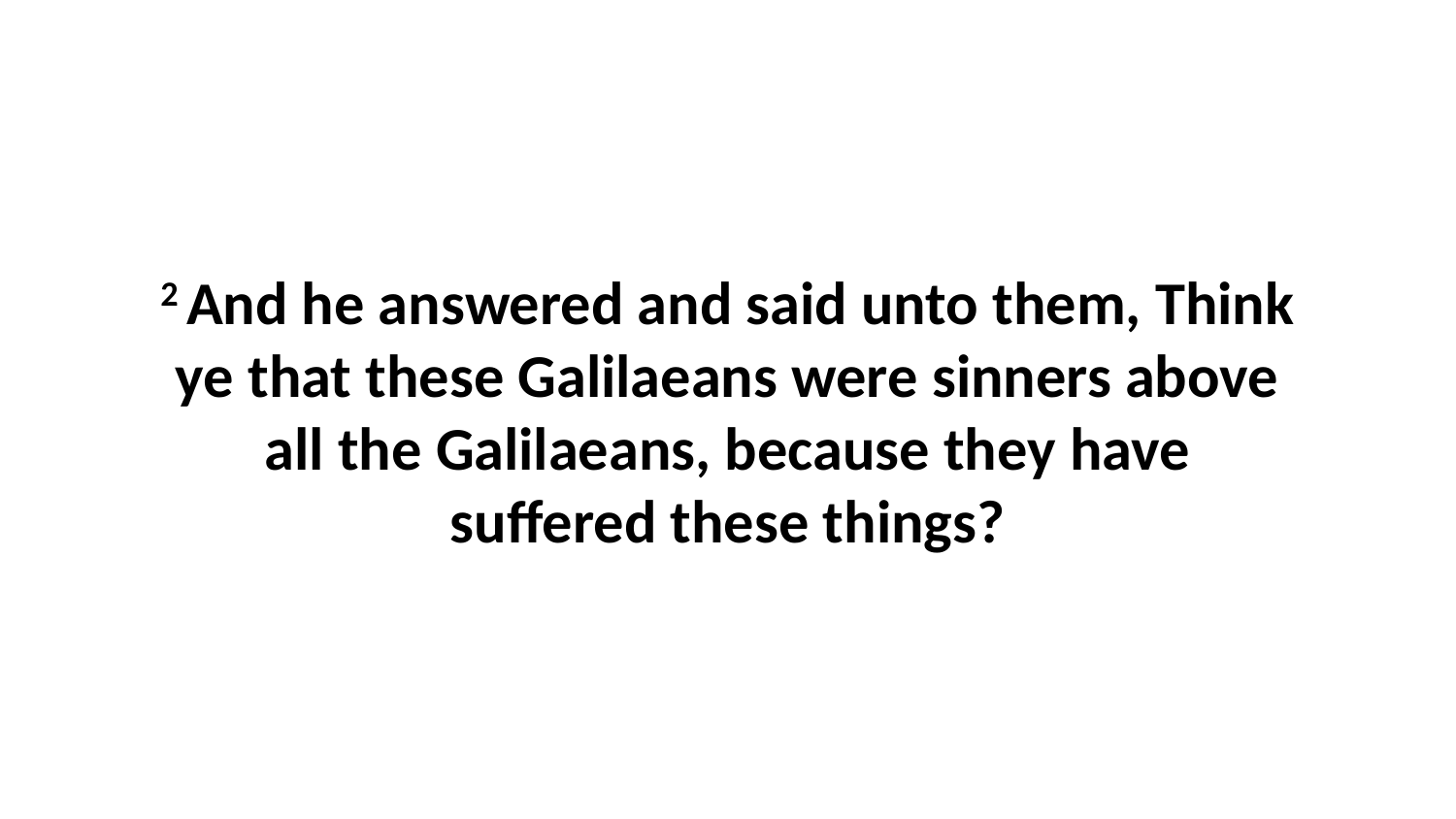

2 And he answered and said unto them, Think ye that these Galilaeans were sinners above all the Galilaeans, because they have suffered these things?